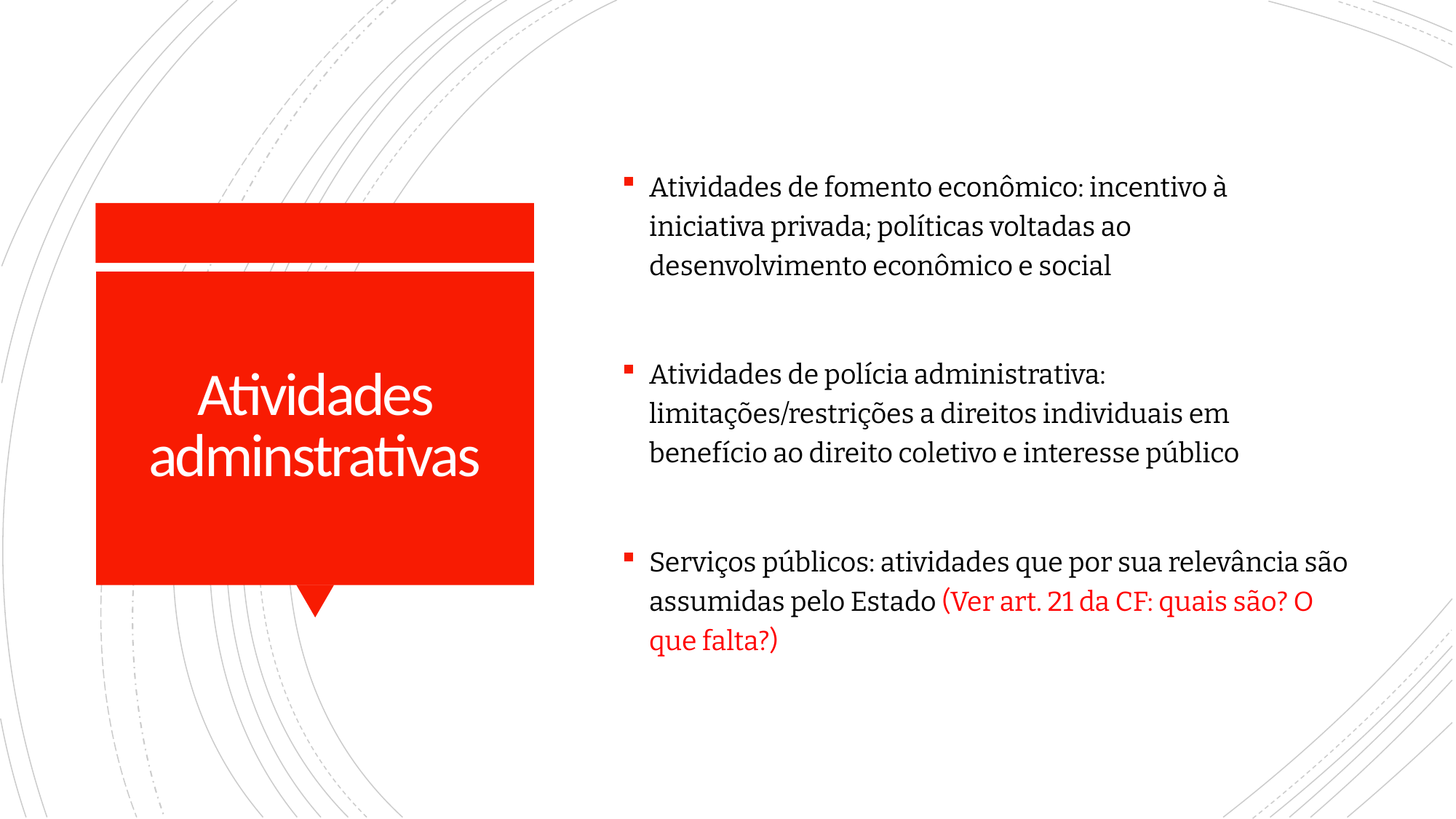

Atividades de fomento econômico: incentivo à iniciativa privada; políticas voltadas ao desenvolvimento econômico e social

Atividades de polícia administrativa: limitações/restrições a direitos individuais em benefício ao direito coletivo e interesse público

Serviços públicos: atividades que por sua relevância são assumidas pelo Estado (Ver art. 21 da CF: quais são? O que falta?)
# Atividades adminstrativas